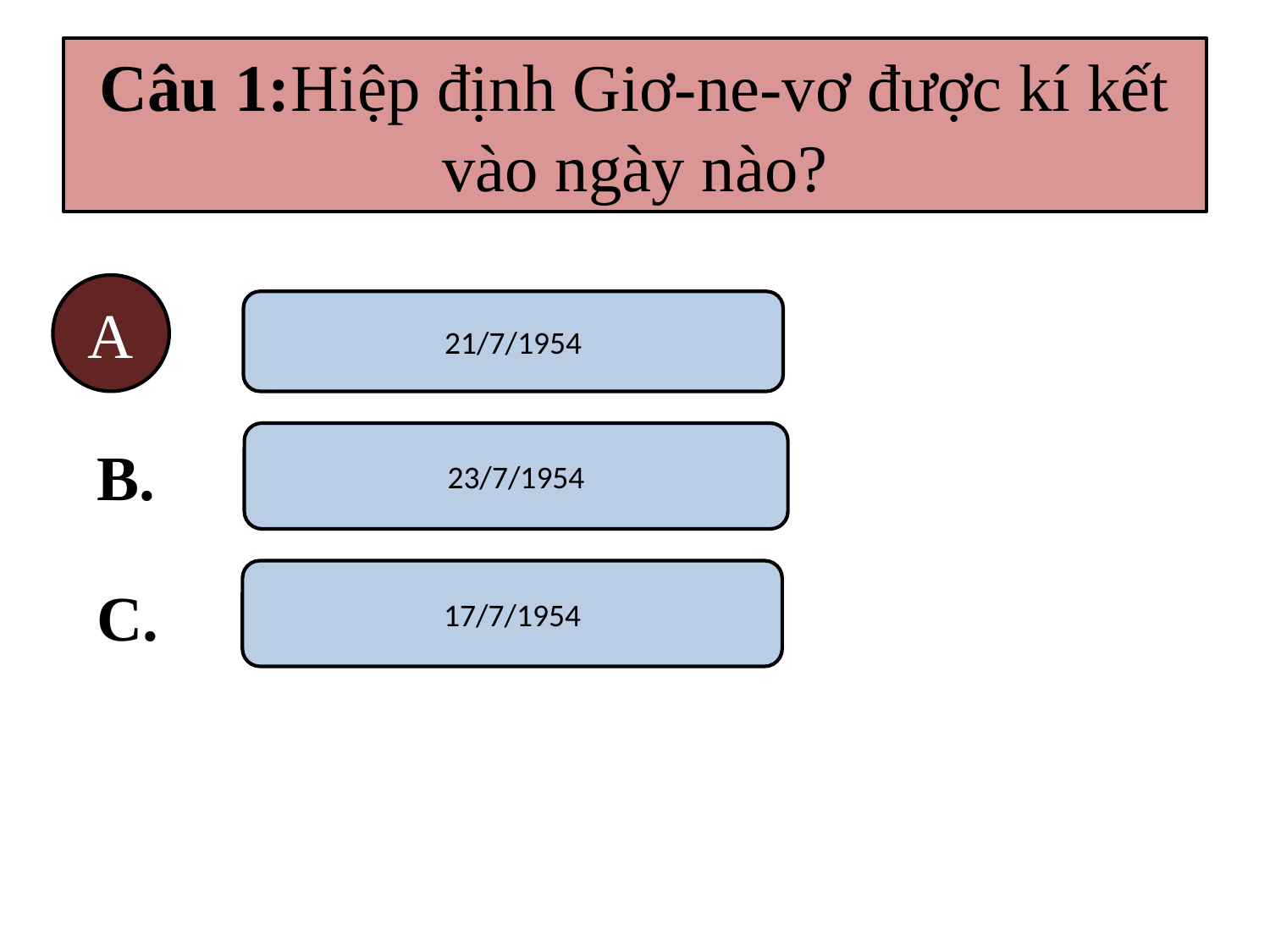

# Câu 1:Hiệp định Giơ-ne-vơ được kí kết vào ngày nào?
A
A.
21/7/1954
23/7/1954
B.
17/7/1954
C.